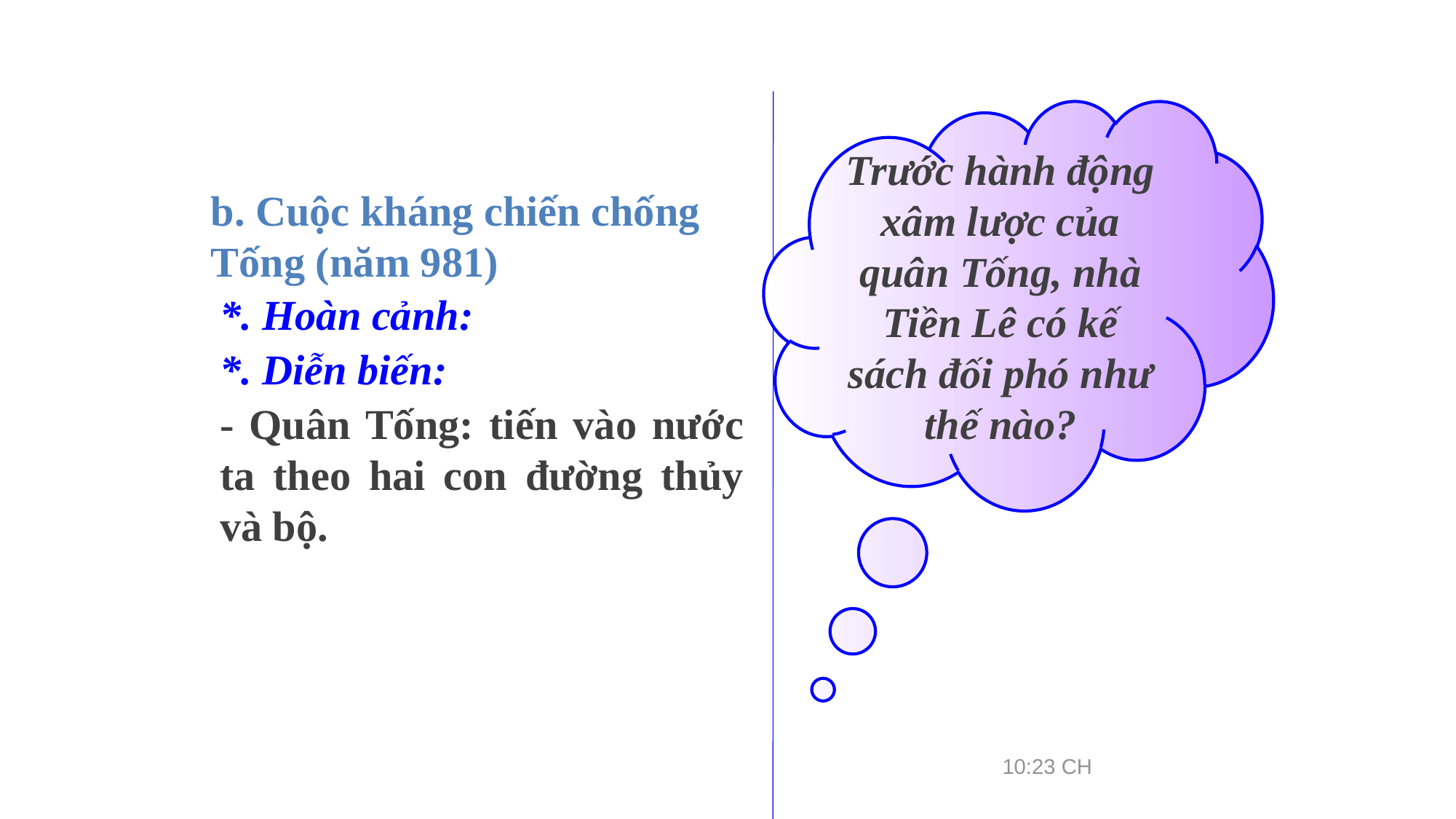

Trước hành động xâm lược của quân Tống, nhà Tiền Lê có kế sách đối phó như thế nào?
b. Cuộc kháng chiến chống Tống (năm 981)
*. Hoàn cảnh:
*. Diễn biến:
- Quân Tống: tiến vào nước ta theo hai con đường thủy và bộ.
10:23 CH